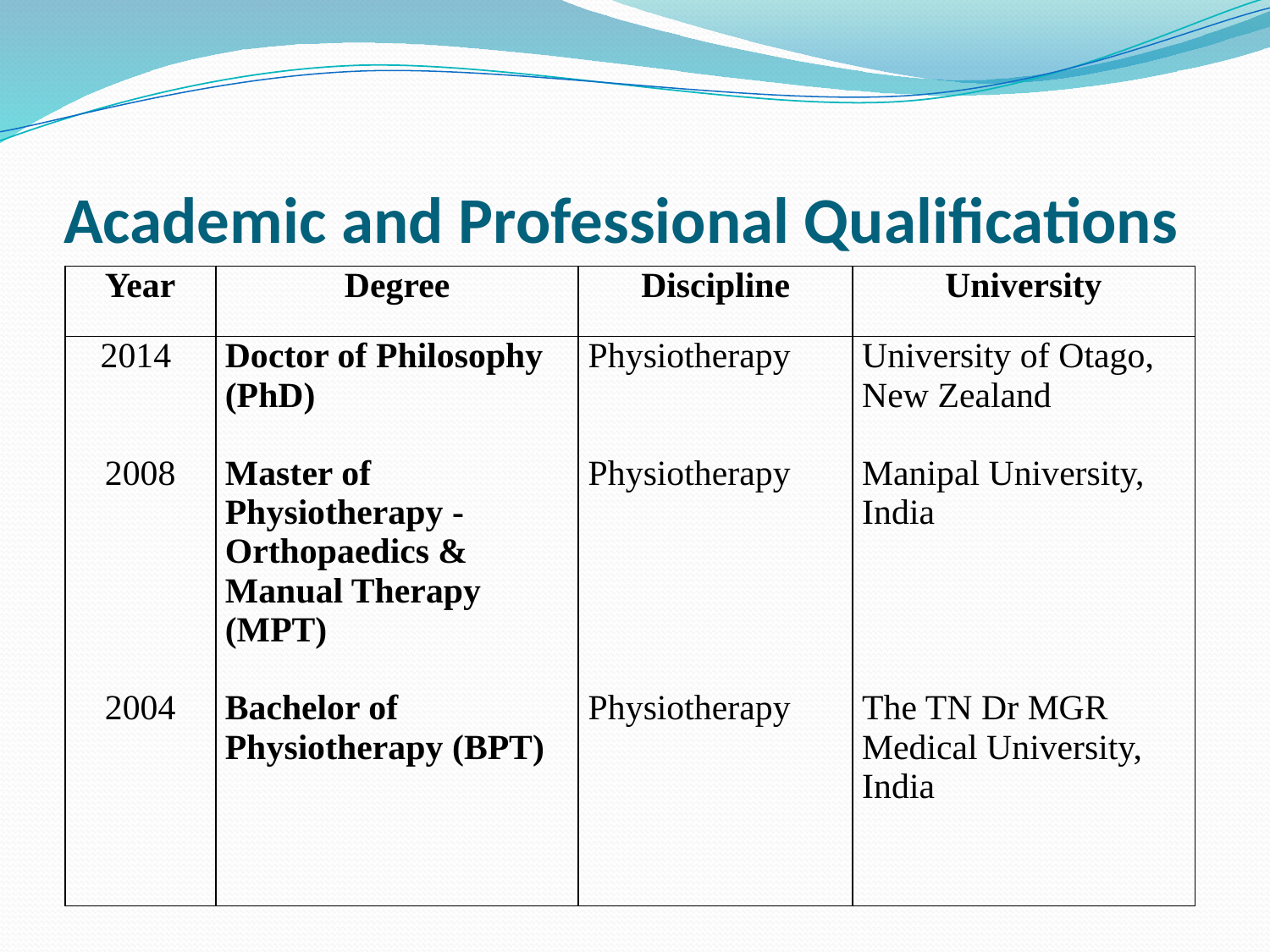

# Academic and Professional Qualifications
| Year | Degree | Discipline | University |
| --- | --- | --- | --- |
| 2014 2008 2004 | Doctor of Philosophy (PhD) Master of Physiotherapy -Orthopaedics & Manual Therapy (MPT) Bachelor of Physiotherapy (BPT) | Physiotherapy Physiotherapy Physiotherapy | University of Otago, New Zealand Manipal University, India The TN Dr MGR Medical University, India |